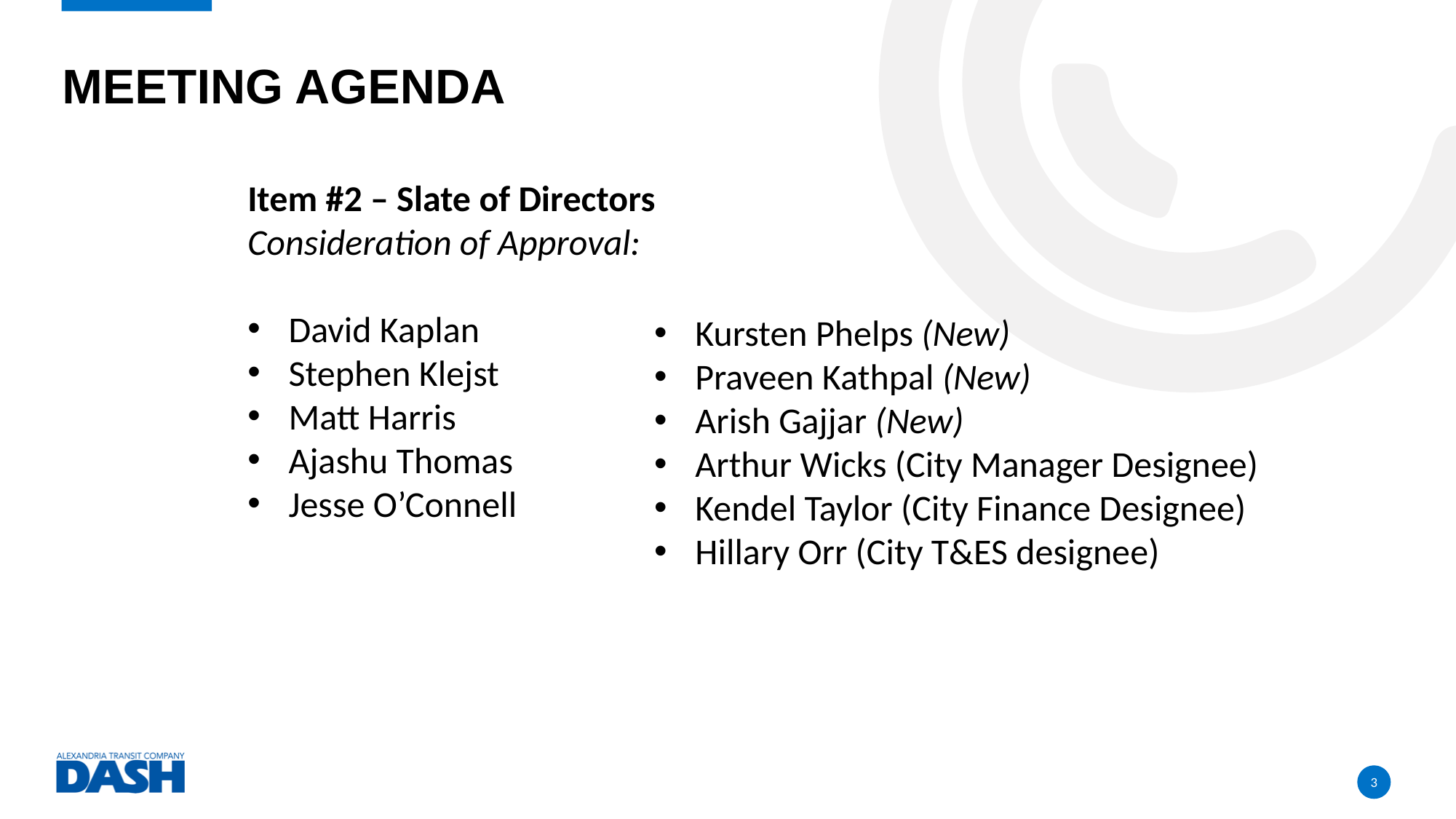

# Meeting agenda
Item #2 – Slate of Directors
Consideration of Approval:
David Kaplan
Stephen Klejst
Matt Harris
Ajashu Thomas
Jesse O’Connell
Kursten Phelps (New)
Praveen Kathpal (New)
Arish Gajjar (New)
Arthur Wicks (City Manager Designee)
Kendel Taylor (City Finance Designee)
Hillary Orr (City T&ES designee)
3